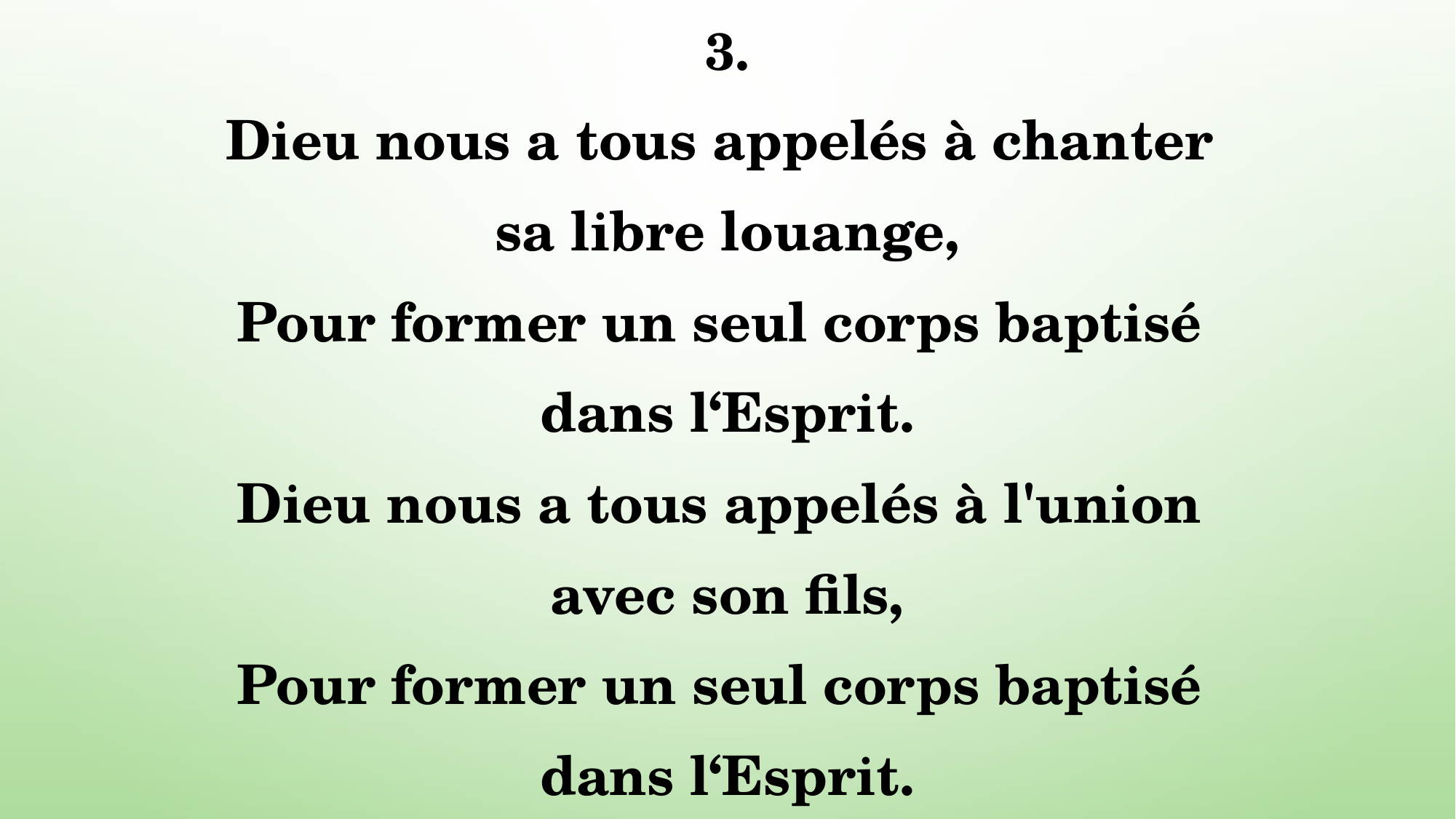

3.
Dieu nous a tous appelés à chanter
sa libre louange,
Pour former un seul corps baptisé
dans l‘Esprit.
Dieu nous a tous appelés à l'union
avec son fils,
Pour former un seul corps baptisé
dans l‘Esprit.